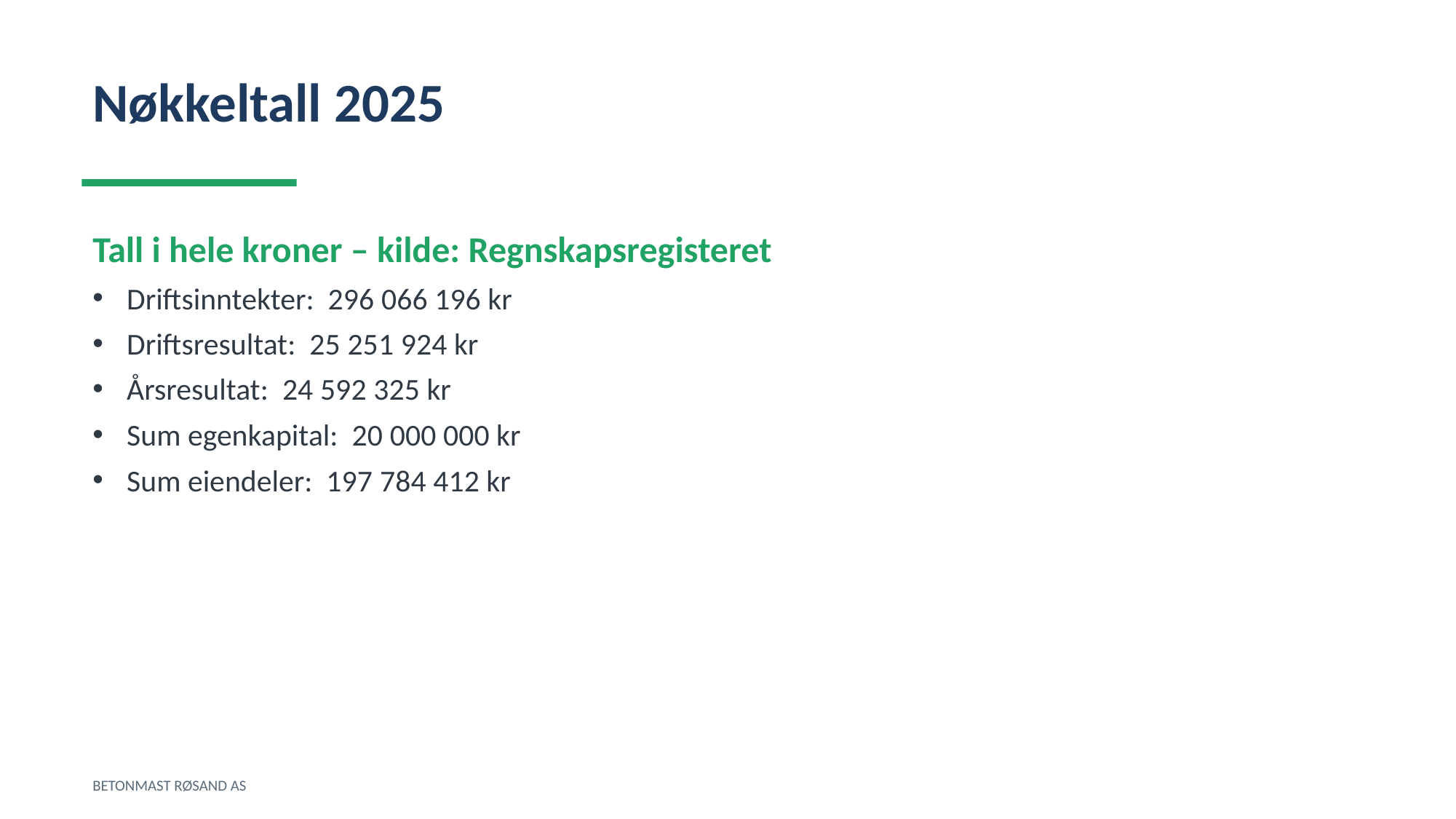

Nøkkeltall 2025

Tall i hele kroner – kilde: Regnskapsregisteret
Driftsinntekter:  296 066 196 kr
Driftsresultat:  25 251 924 kr
Årsresultat:  24 592 325 kr
Sum egenkapital:  20 000 000 kr
Sum eiendeler:  197 784 412 kr
BETONMAST RØSAND AS